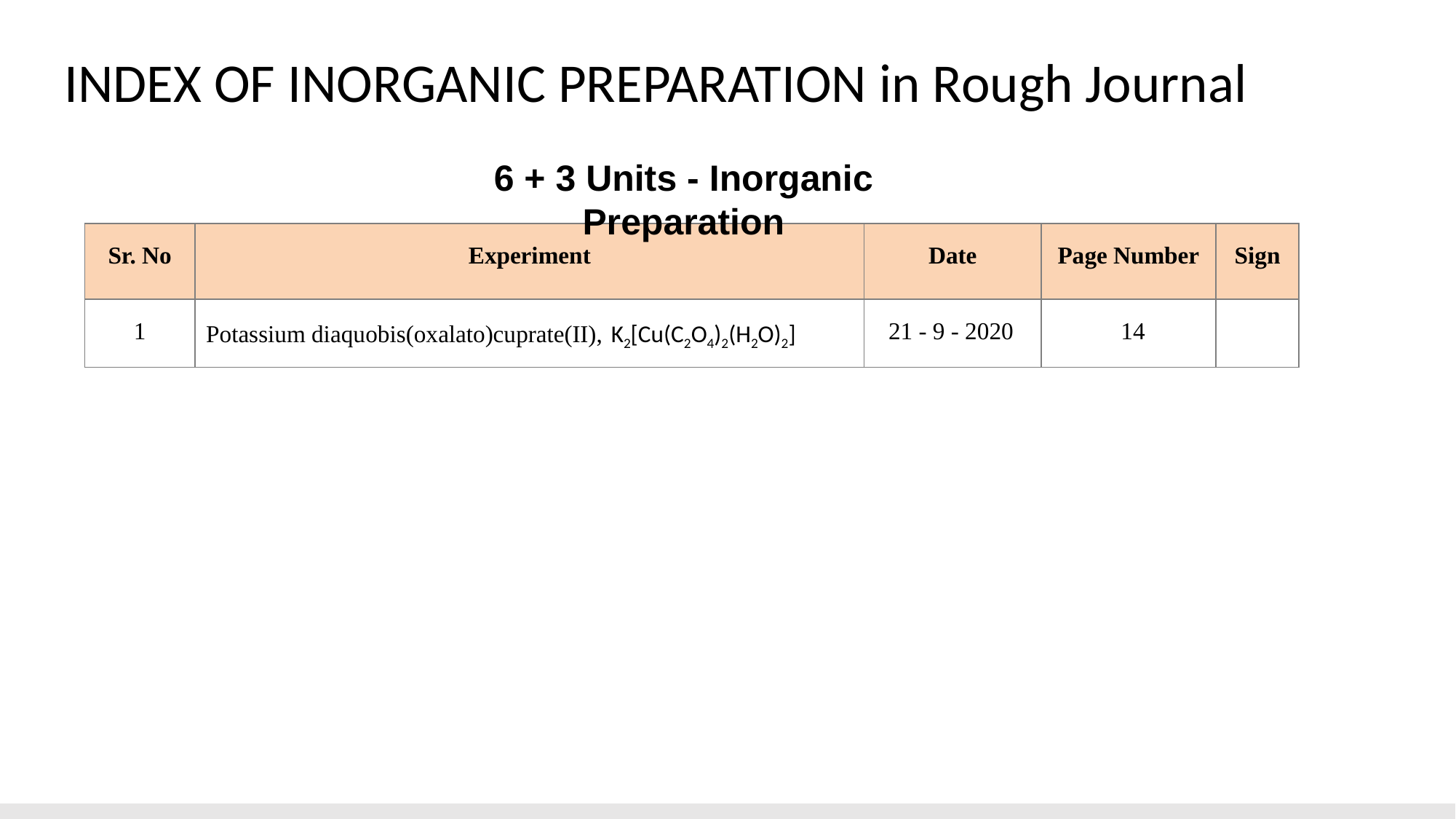

# INDEX OF INORGANIC PREPARATION in Rough Journal
6 + 3 Units - Inorganic Preparation
| Sr. No | Experiment | Date | Page Number | Sign |
| --- | --- | --- | --- | --- |
| 1 | Potassium diaquobis(oxalato)cuprate(II), K2[Cu(C2O4)2(H2O)2] | 21 - 9 - 2020 | 14 |  |